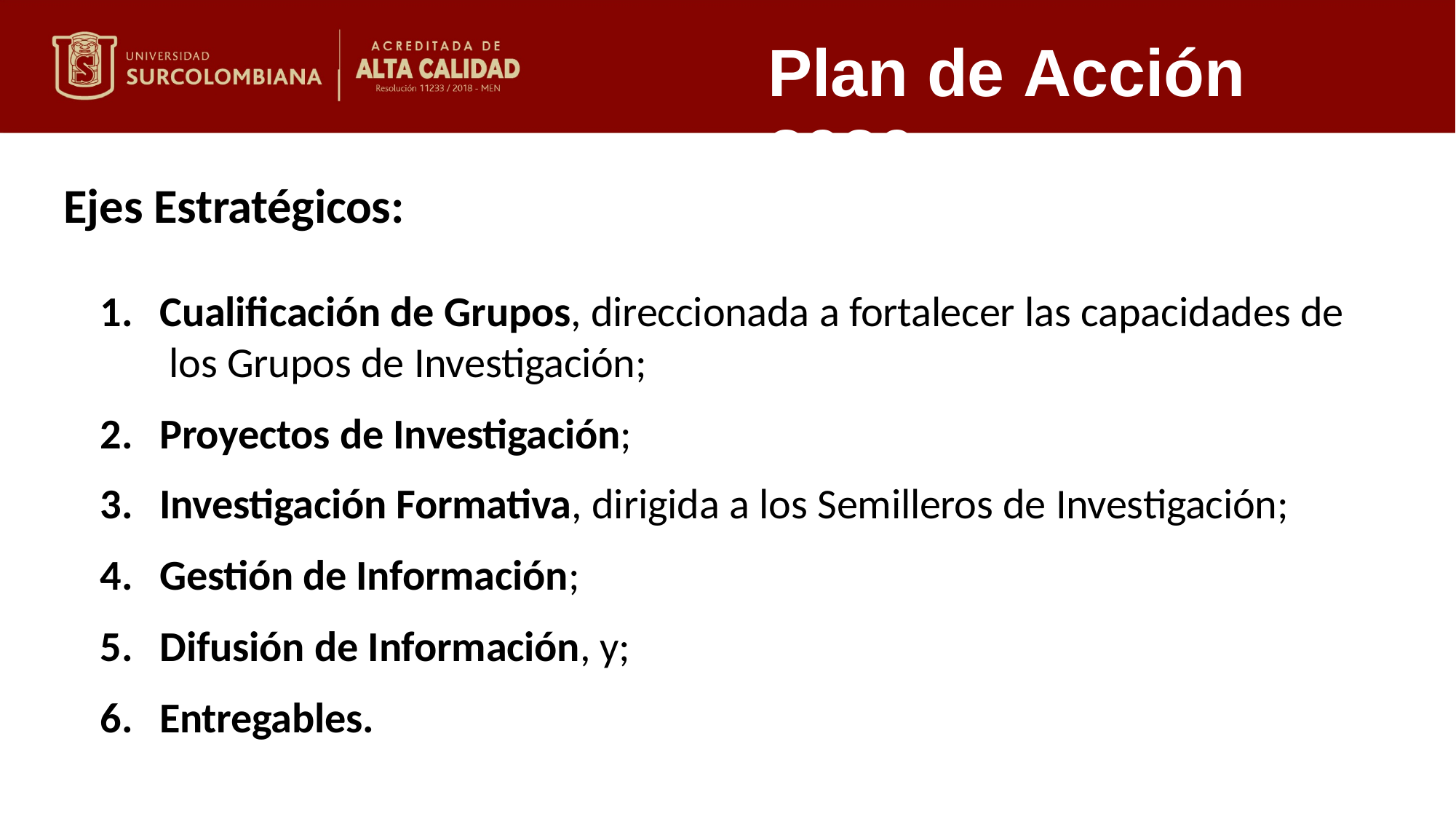

# Plan de Acción 2020
Ejes Estratégicos:
Cualificación de Grupos, direccionada a fortalecer las capacidades de  los Grupos de Investigación;
Proyectos de Investigación;
Investigación Formativa, dirigida a los Semilleros de Investigación;
Gestión de Información;
Difusión de Información, y;
Entregables.